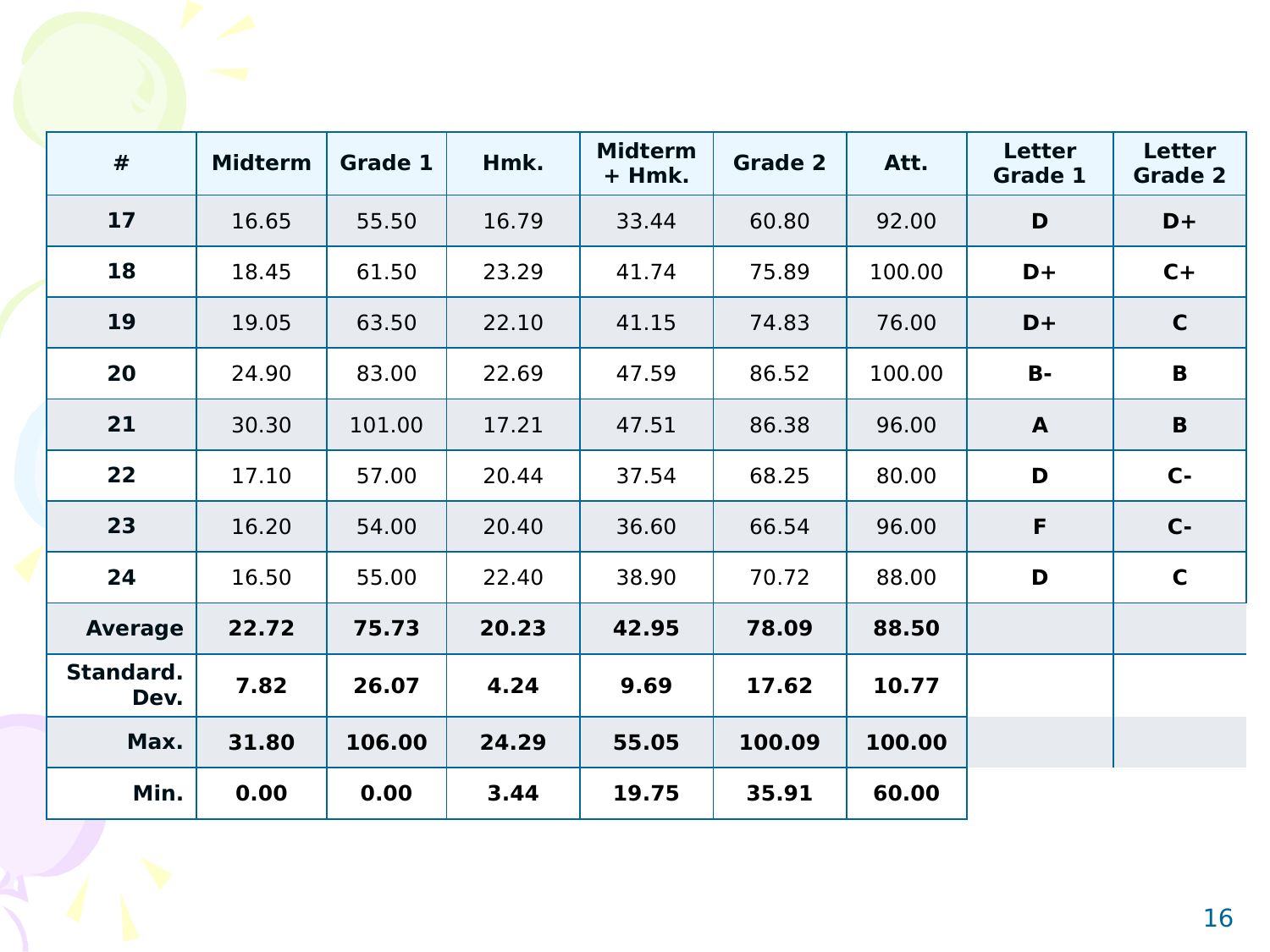

| # | Midterm | Grade 1 | Hmk. | Midterm + Hmk. | Grade 2 | Att. | Letter Grade 1 | Letter Grade 2 |
| --- | --- | --- | --- | --- | --- | --- | --- | --- |
| 17 | 16.65 | 55.50 | 16.79 | 33.44 | 60.80 | 92.00 | D | D+ |
| 18 | 18.45 | 61.50 | 23.29 | 41.74 | 75.89 | 100.00 | D+ | C+ |
| 19 | 19.05 | 63.50 | 22.10 | 41.15 | 74.83 | 76.00 | D+ | C |
| 20 | 24.90 | 83.00 | 22.69 | 47.59 | 86.52 | 100.00 | B- | B |
| 21 | 30.30 | 101.00 | 17.21 | 47.51 | 86.38 | 96.00 | A | B |
| 22 | 17.10 | 57.00 | 20.44 | 37.54 | 68.25 | 80.00 | D | C- |
| 23 | 16.20 | 54.00 | 20.40 | 36.60 | 66.54 | 96.00 | F | C- |
| 24 | 16.50 | 55.00 | 22.40 | 38.90 | 70.72 | 88.00 | D | C |
| Average | 22.72 | 75.73 | 20.23 | 42.95 | 78.09 | 88.50 |  |  |
| Standard. Dev. | 7.82 | 26.07 | 4.24 | 9.69 | 17.62 | 10.77 |  |  |
| Max. | 31.80 | 106.00 | 24.29 | 55.05 | 100.09 | 100.00 |  |  |
| Min. | 0.00 | 0.00 | 3.44 | 19.75 | 35.91 | 60.00 |  |  |
16